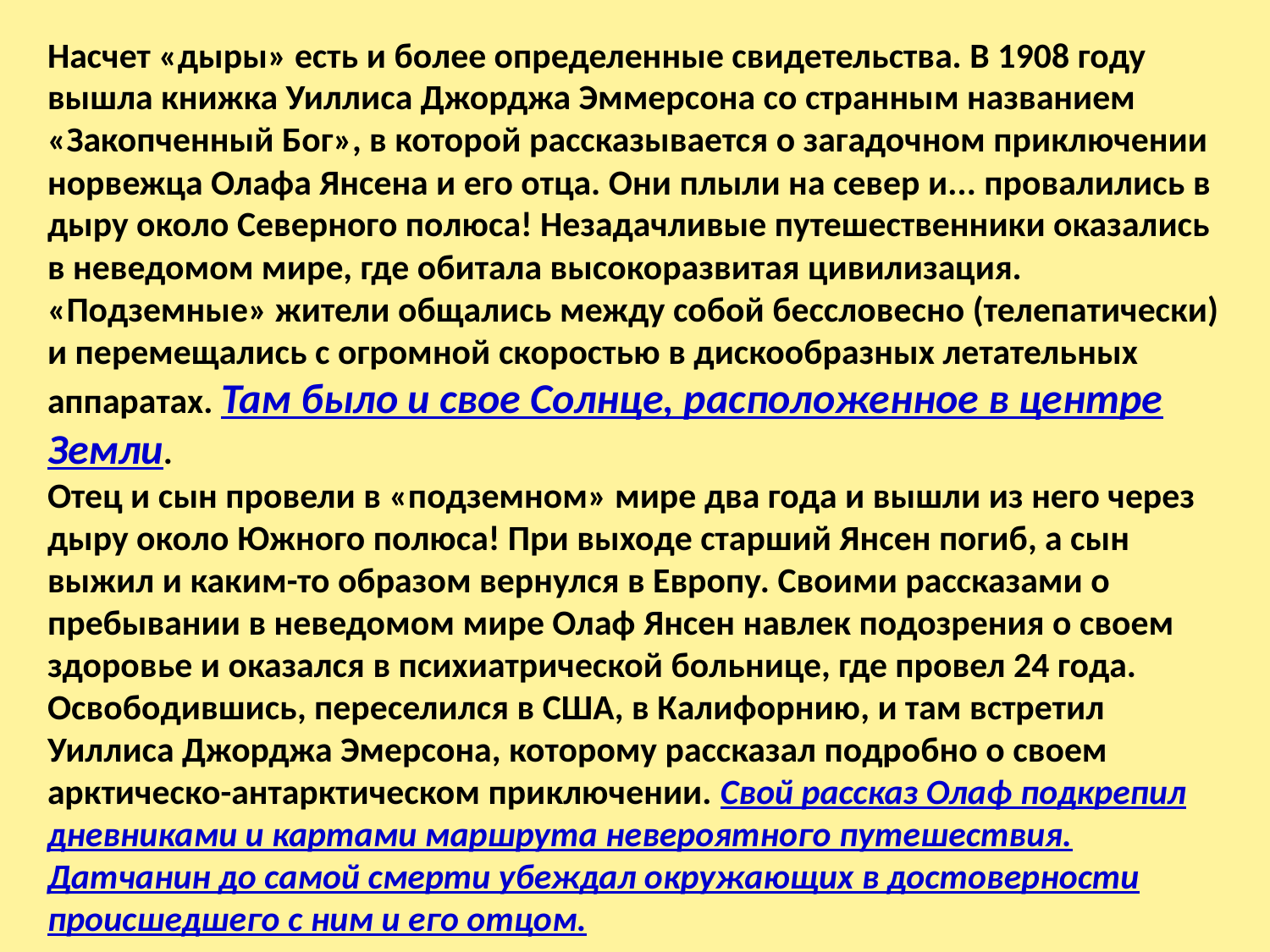

Насчет «дыры» есть и более определенные свидетельства. В 1908 году вышла книжка Уиллиса Джорджа Эммерсона со странным названием «Закопченный Бог», в которой рассказывается о загадочном приключении норвежца Олафа Янсена и его отца. Они плыли на север и... провалились в дыру около Северного полюса! Незадачливые путешественники оказались в неведомом мире, где обитала высокоразвитая цивилизация. «Подземные» жители общались между собой бессловесно (телепатически) и перемещались с огромной скоростью в дискообразных летательных аппаратах. Там было и свое Солнце, расположенное в центре Земли.
Отец и сын провели в «подземном» мире два года и вышли из него через дыру около Южного полюса! При выходе старший Янсен погиб, а сын выжил и каким-то образом вернулся в Европу. Своими рассказами о пребывании в неведомом мире Олаф Янсен навлек подозрения о своем здоровье и оказался в психиатрической больнице, где провел 24 года. Освободившись, переселился в США, в Калифорнию, и там встретил Уиллиса Джорджа Эмерсона, которому рассказал подробно о своем арктическо-антарктическом приключении. Свой рассказ Олаф подкрепил дневниками и картами маршрута невероятного путешествия. Датчанин до самой смерти убеждал окружающих в достоверности происшедшего с ним и его отцом.